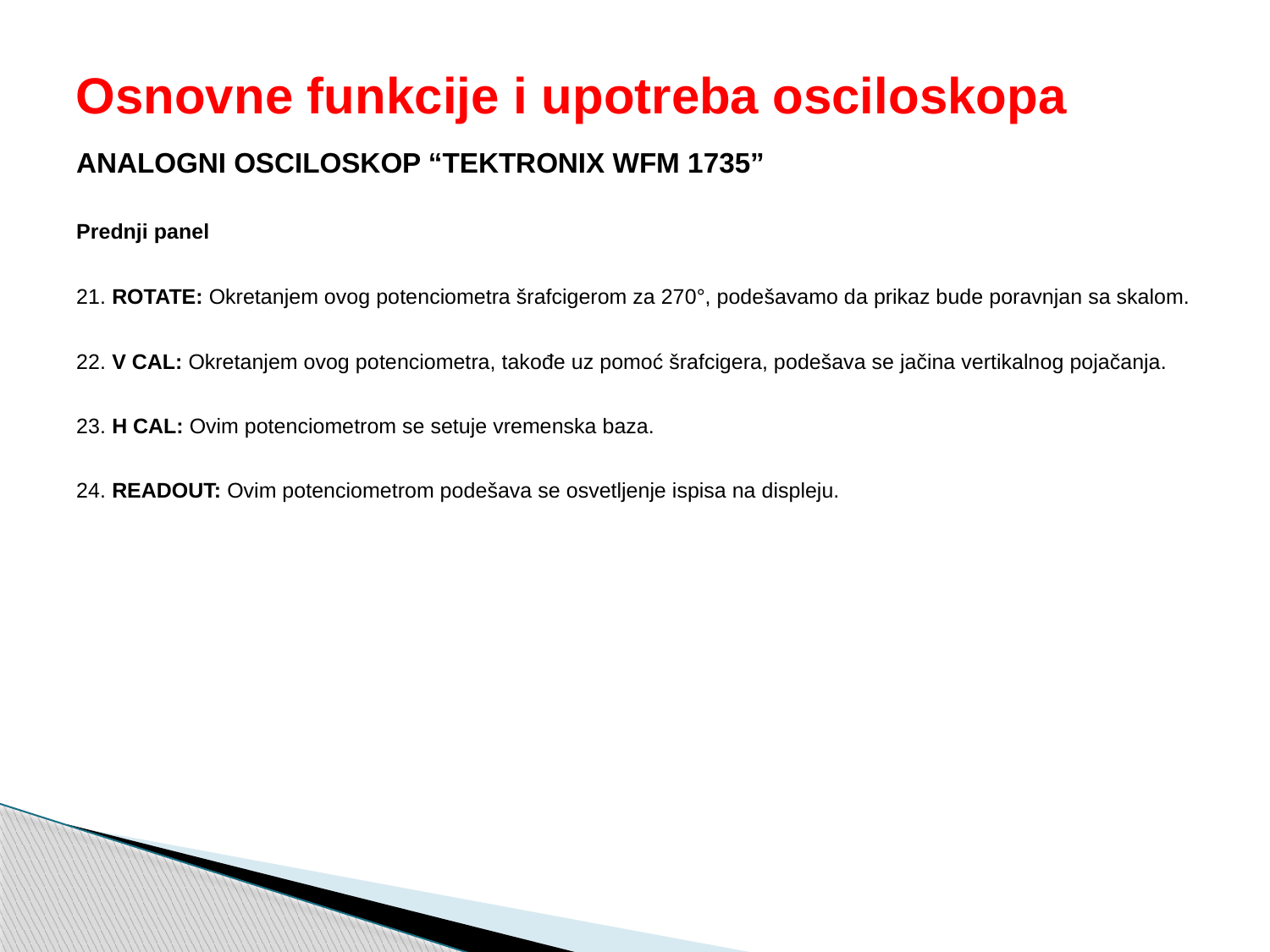

# Osnovne funkcije i upotreba osciloskopa
ANALOGNI OSCILOSKOP “TEKTRONIX WFM 1735”

Prednji panel

21. ROTATE: Okretanjem ovog potenciometra šrafcigerom za 270°, podešavamo da prikaz bude poravnjan sa skalom.

22. V CAL: Okretanjem ovog potenciometra, takođe uz pomoć šrafcigera, podešava se jačina vertikalnog pojačanja.

23. H CAL: Ovim potenciometrom se setuje vremenska baza.

24. READOUT: Ovim potenciometrom podešava se osvetljenje ispisa na displeju.